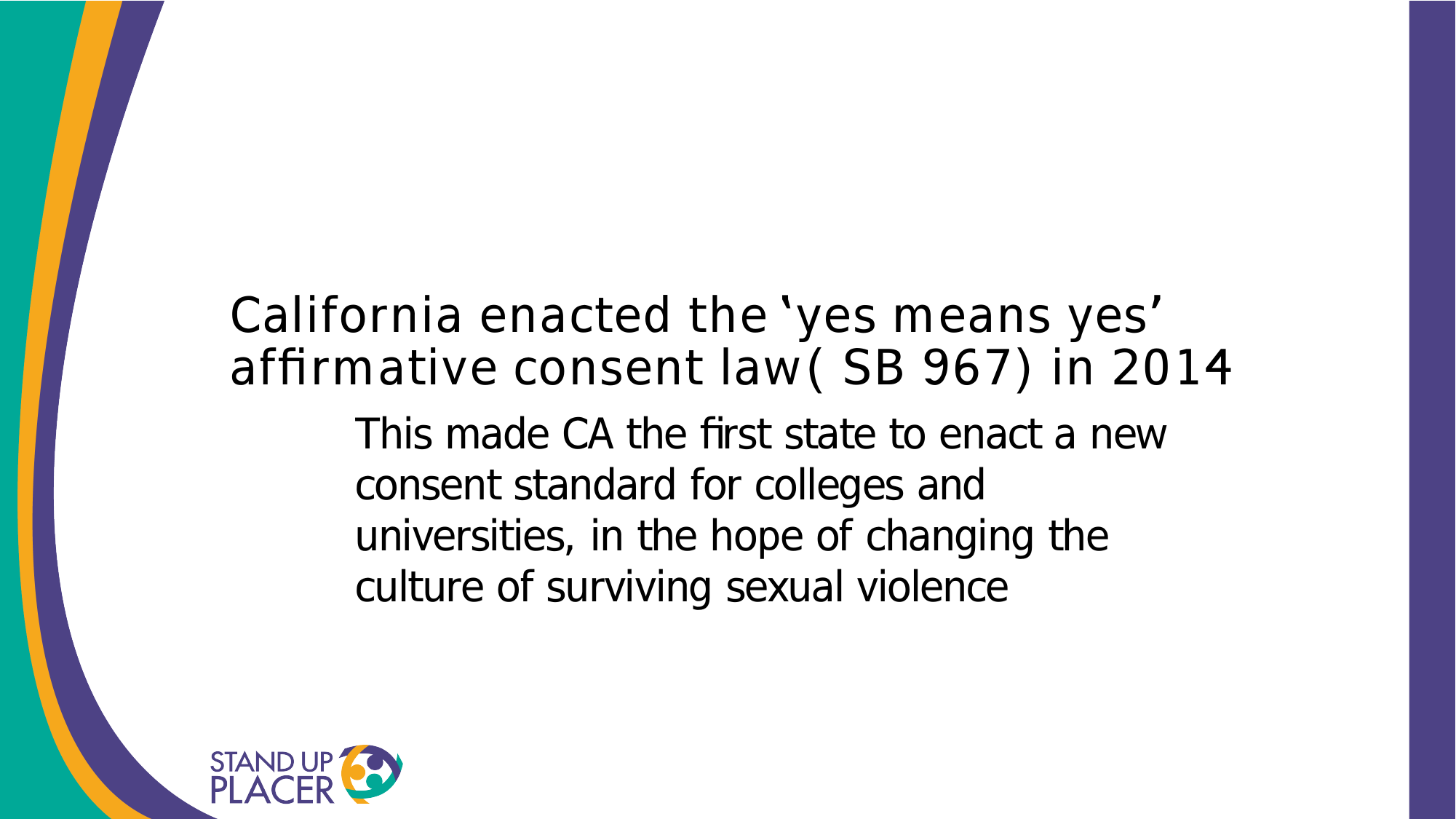

# California enacted the ‘yes means yes’ affirmative consent law( SB 967) in 2014
This made CA the first state to enact a new consent standard for colleges and universities, in the hope of changing the culture of surviving sexual violence